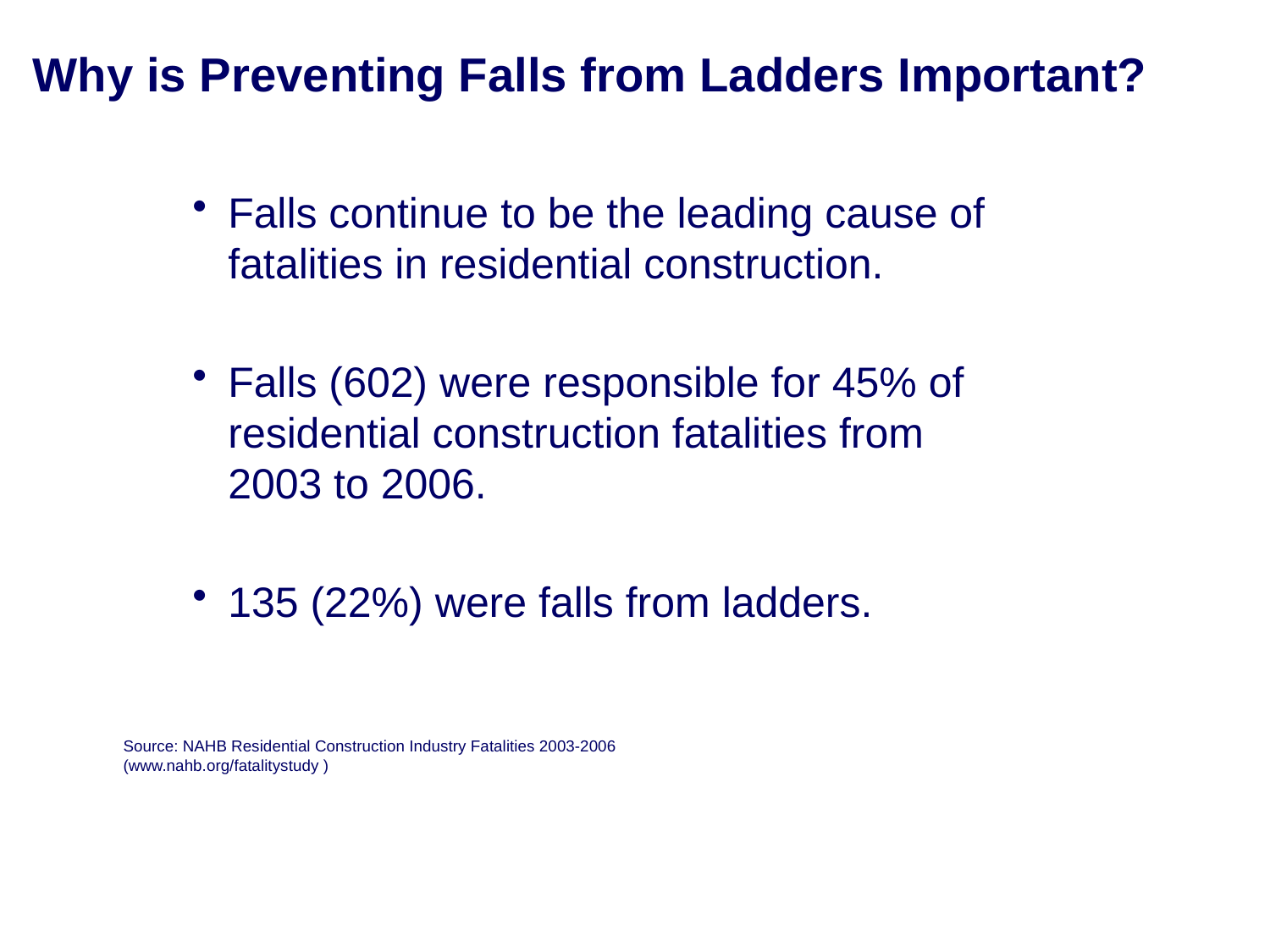

# Why is Preventing Falls from Ladders Important?
Falls continue to be the leading cause of fatalities in residential construction.

Falls (602) were responsible for 45% of residential construction fatalities from 2003 to 2006.

135 (22%) were falls from ladders.

Source: NAHB Residential Construction Industry Fatalities 2003-2006 (www.nahb.org/fatalitystudy )